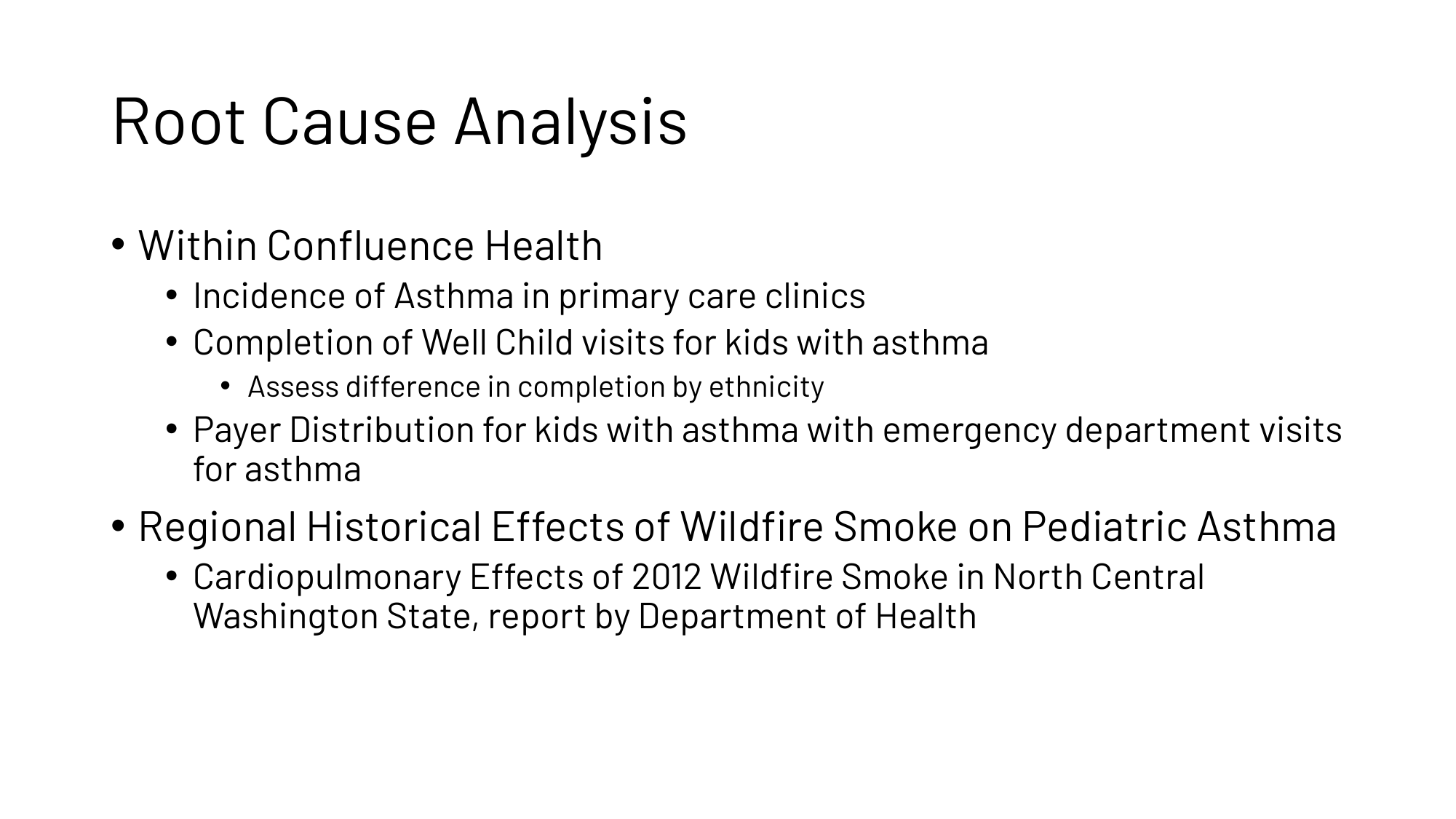

# Root Cause Analysis
Within Confluence Health
Incidence of Asthma in primary care clinics
Completion of Well Child visits for kids with asthma
Assess difference in completion by ethnicity
Payer Distribution for kids with asthma with emergency department visits for asthma
Regional Historical Effects of Wildfire Smoke on Pediatric Asthma
Cardiopulmonary Effects of 2012 Wildfire Smoke in North Central Washington State, report by Department of Health